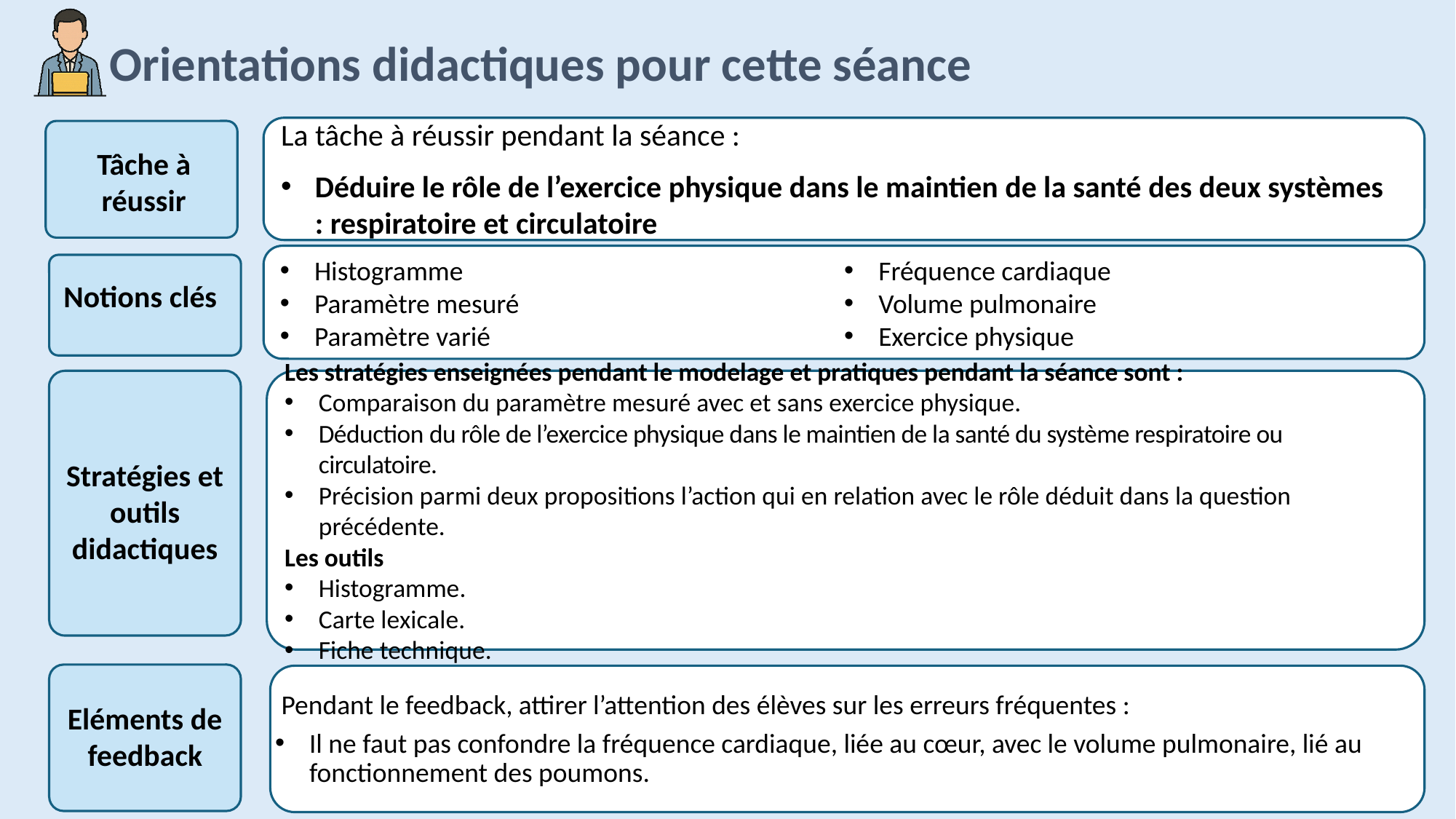

La tâche à réussir pendant la séance :
Déduire le rôle de l’exercice physique dans le maintien de la santé des deux systèmes : respiratoire et circulatoire
Tâche à réussir
Histogramme
Paramètre mesuré
Paramètre varié
Fréquence cardiaque
Volume pulmonaire
Exercice physique

Notions clés

Les stratégies enseignées pendant le modelage et pratiques pendant la séance sont :
Comparaison du paramètre mesuré avec et sans exercice physique.
Déduction du rôle de l’exercice physique dans le maintien de la santé du système respiratoire ou circulatoire.
Précision parmi deux propositions l’action qui en relation avec le rôle déduit dans la question précédente.
Les outils
Histogramme.
Carte lexicale.
Fiche technique.
Stratégies et outils didactiques
Eléments de feedback

 Pendant le feedback, attirer l’attention des élèves sur les erreurs fréquentes :
Il ne faut pas confondre la fréquence cardiaque, liée au cœur, avec le volume pulmonaire, lié au fonctionnement des poumons.